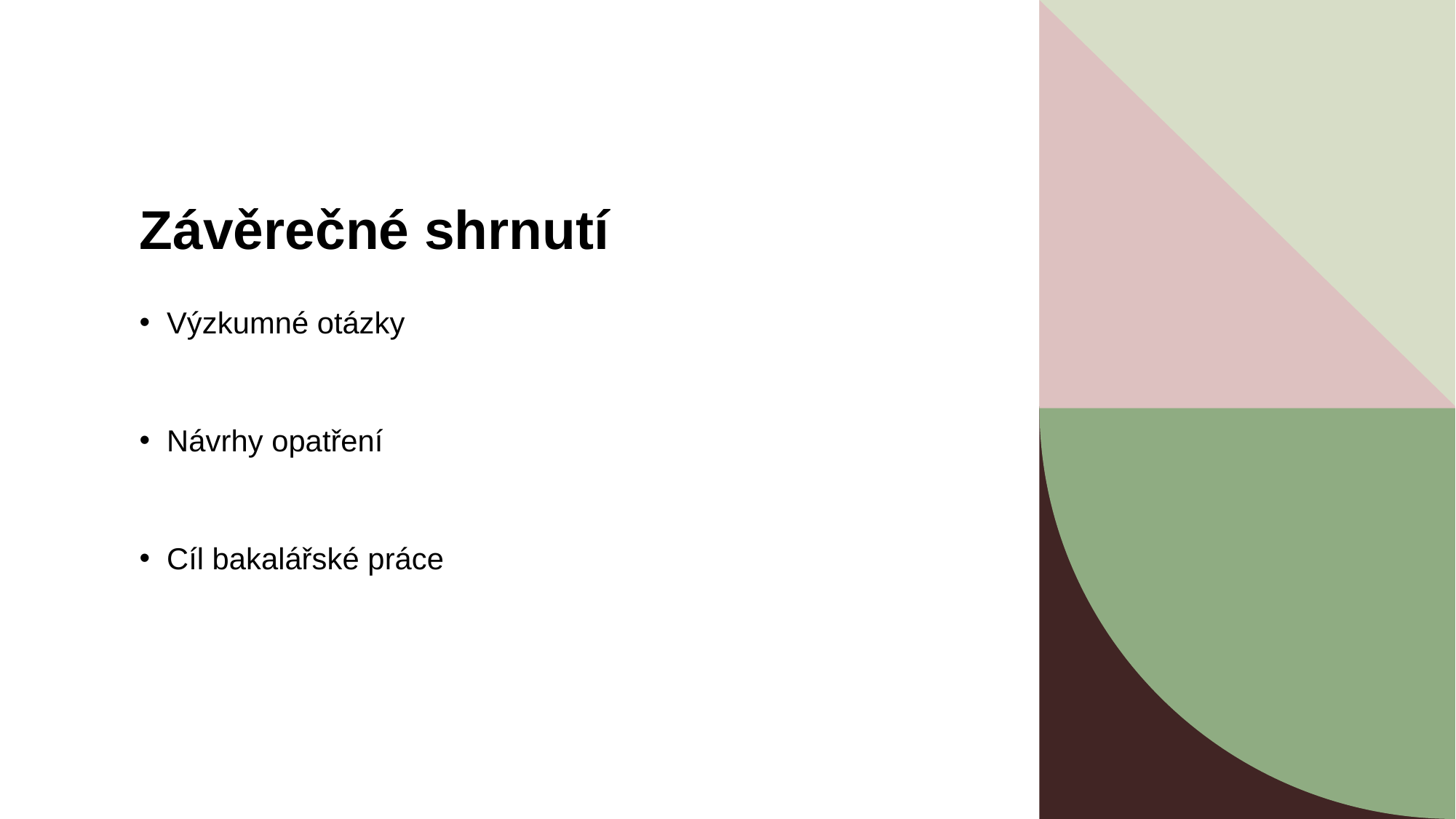

# Závěrečné shrnutí
Výzkumné otázky

Návrhy opatření

Cíl bakalářské práce